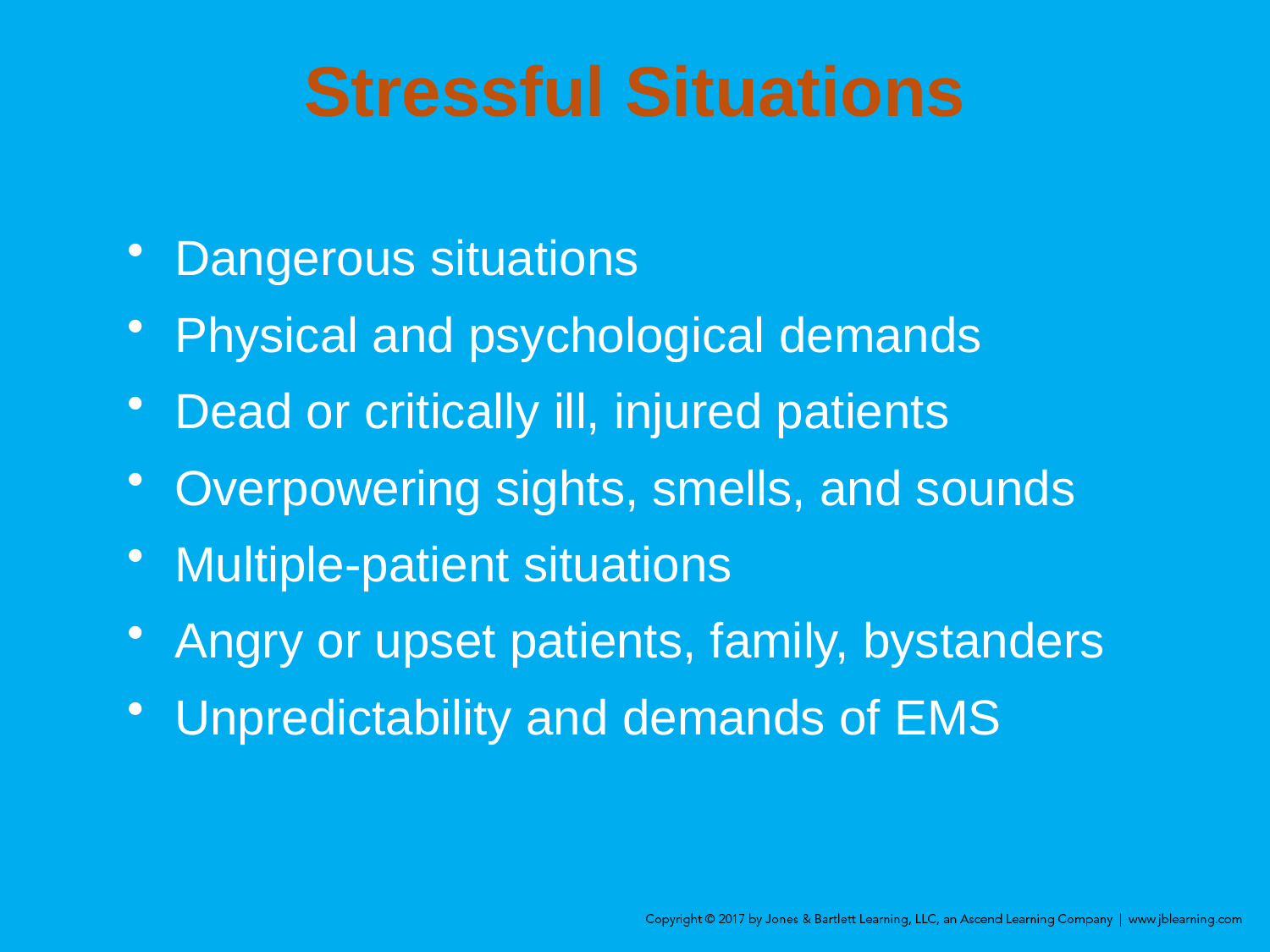

# Stressful Situations
Dangerous situations
Physical and psychological demands
Dead or critically ill, injured patients
Overpowering sights, smells, and sounds
Multiple-patient situations
Angry or upset patients, family, bystanders
Unpredictability and demands of EMS